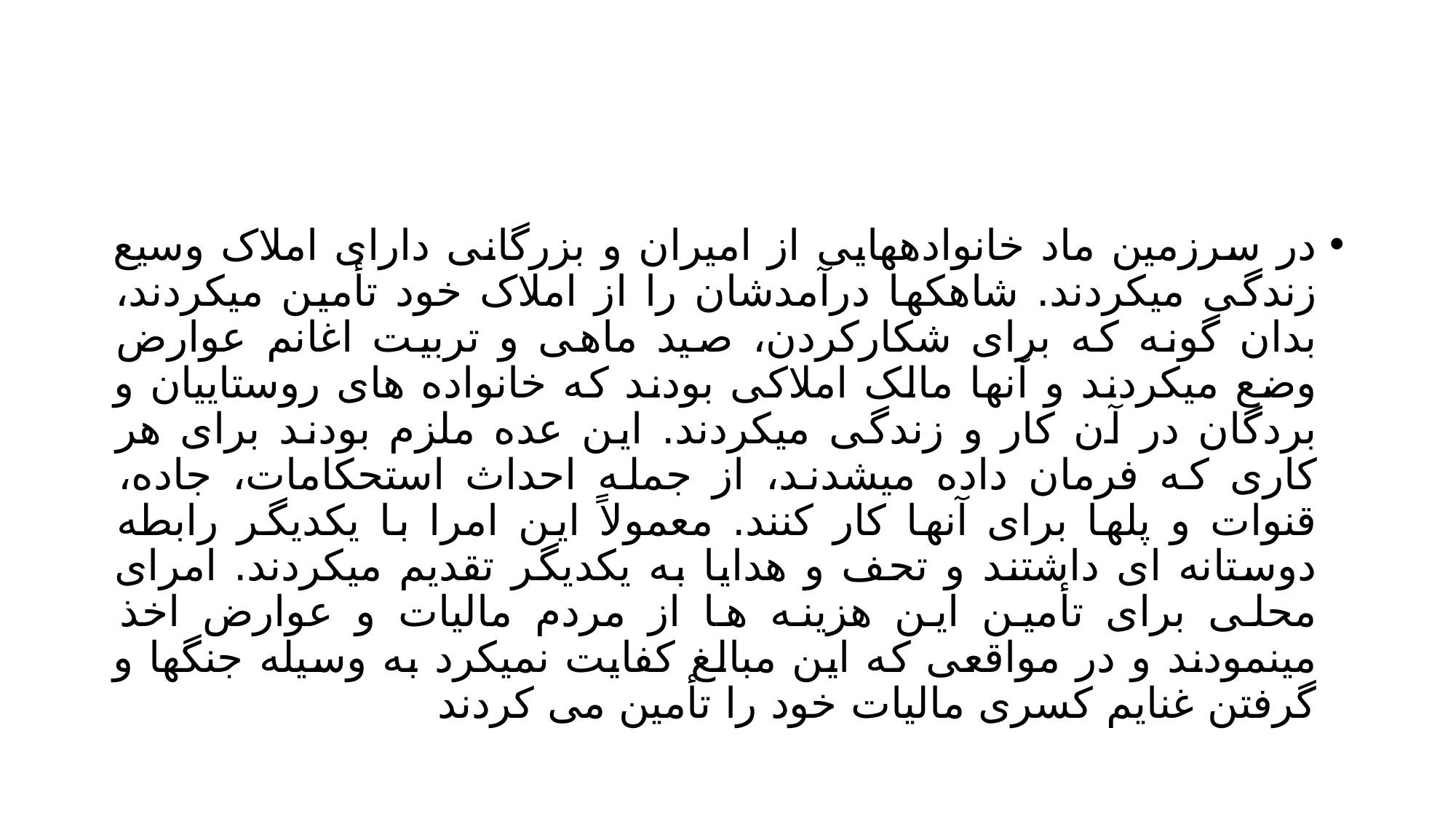

#
در سرزمین ماد خانوادههايی از امیران و بزرگانی دارای املاک وسیع زندگی میکردند. شاهکها درآمدشان را از املاک خود تأمین میکردند، بدان گونه که برای شکارکردن، صید ماهی و تربیت اغانم عوارض وضع میکردند و آنها مالک املاکی بودند که خانواده های روستايیان و بردگان در آن کار و زندگی میکردند. اين عده ملزم بودند برای هر کاری که فرمان داده میشدند، از جمله احداث استحکامات، جاده، قنوات و پلها برای آنها کار کنند. معمولاً اين امرا با يکديگر رابطه دوستانه ای داشتند و تحف و هدايا به يکديگر تقديم میکردند. امرای محلی برای تأمین اين هزينه ها از مردم مالیات و عوارض اخذ مینمودند و در مواقعی که اين مبالغ کفايت نمیکرد به وسیله جنگها و گرفتن غنايم کسری مالیات خود را تأمین می کردند